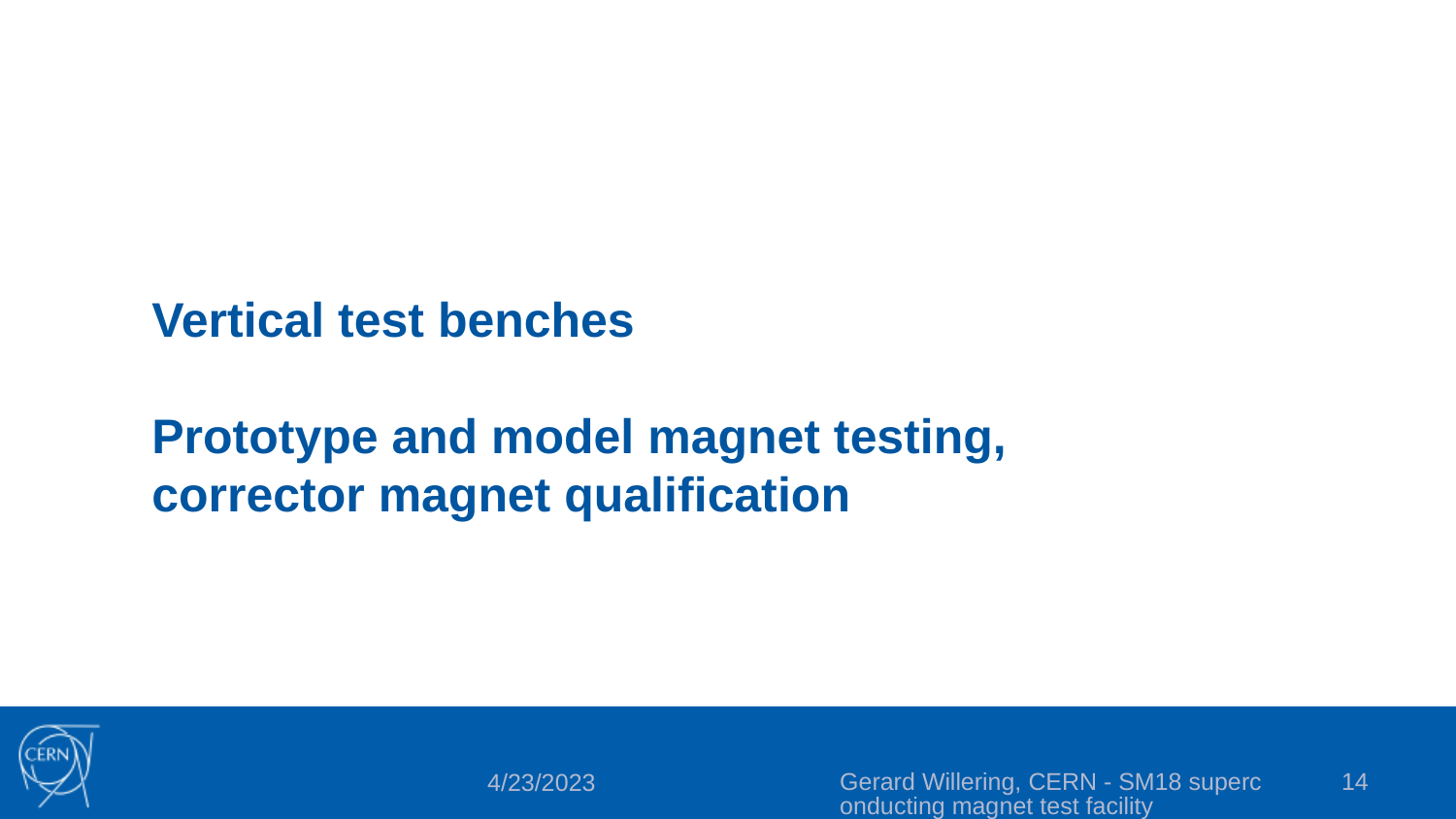

Vertical test benches

Prototype and model magnet testing, corrector magnet qualification
Gerard Willering, CERN - SM18 superconducting magnet test facility
14
4/23/2023